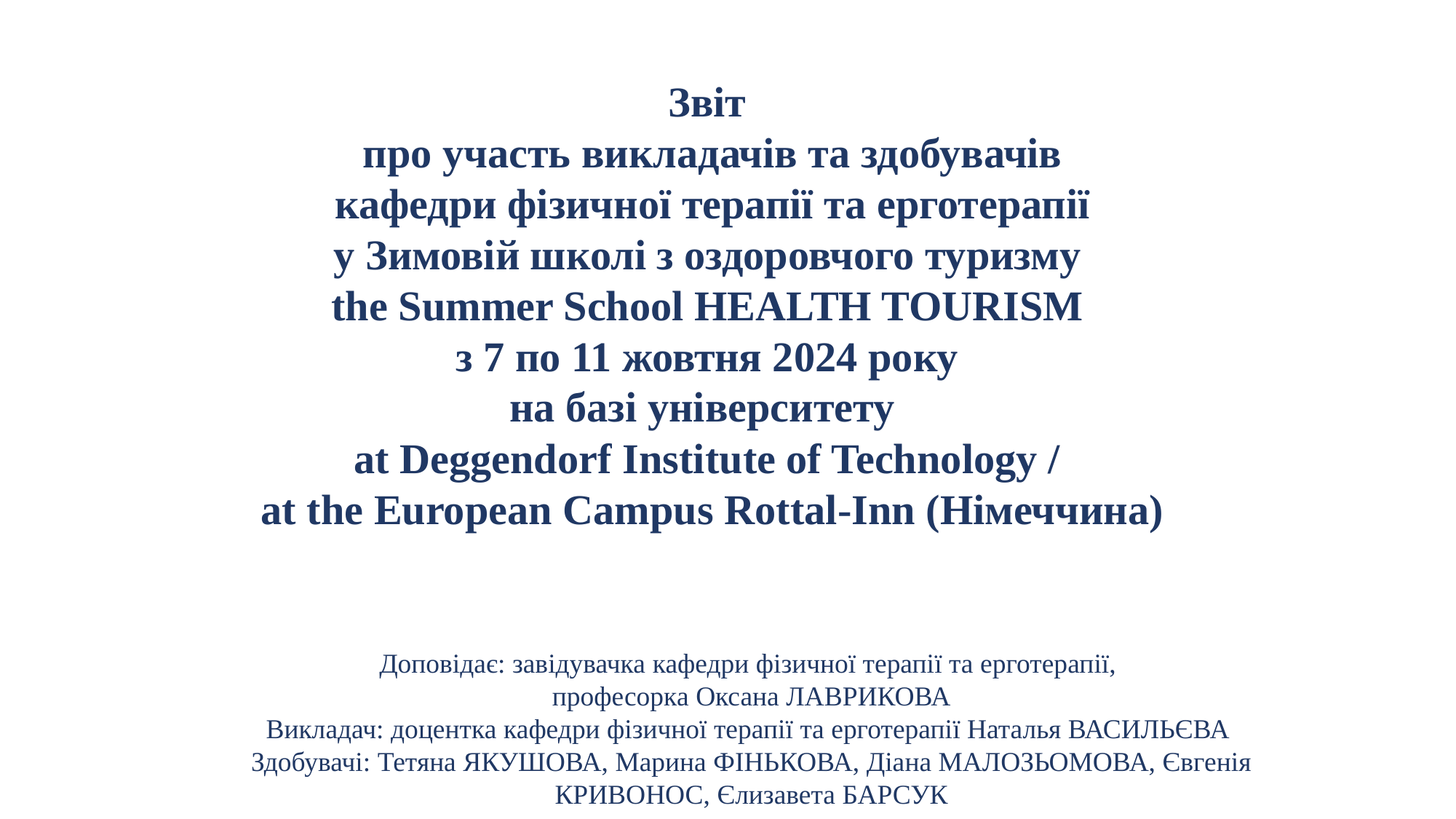

Звіт
про участь викладачів та здобувачів
 кафедри фізичної терапії та ерготерапії
у Зимовій школі з оздоровчого туризму
the Summer School HEALTH TOURISM
з 7 по 11 жовтня 2024 року
на базі університету
at Deggendorf Institute of Technology /
at the European Campus Rottal-Inn (Німеччина)
Доповідає: завідувачка кафедри фізичної терапії та ерготерапії,
професорка Оксана ЛАВРИКОВА
Викладач: доцентка кафедри фізичної терапії та ерготерапії Наталья ВАСИЛЬЄВА
Здобувачі: Тетяна ЯКУШОВА, Марина ФІНЬКОВА, Діана МАЛОЗЬОМОВА, Євгенія КРИВОНОС, Єлизавета БАРСУК